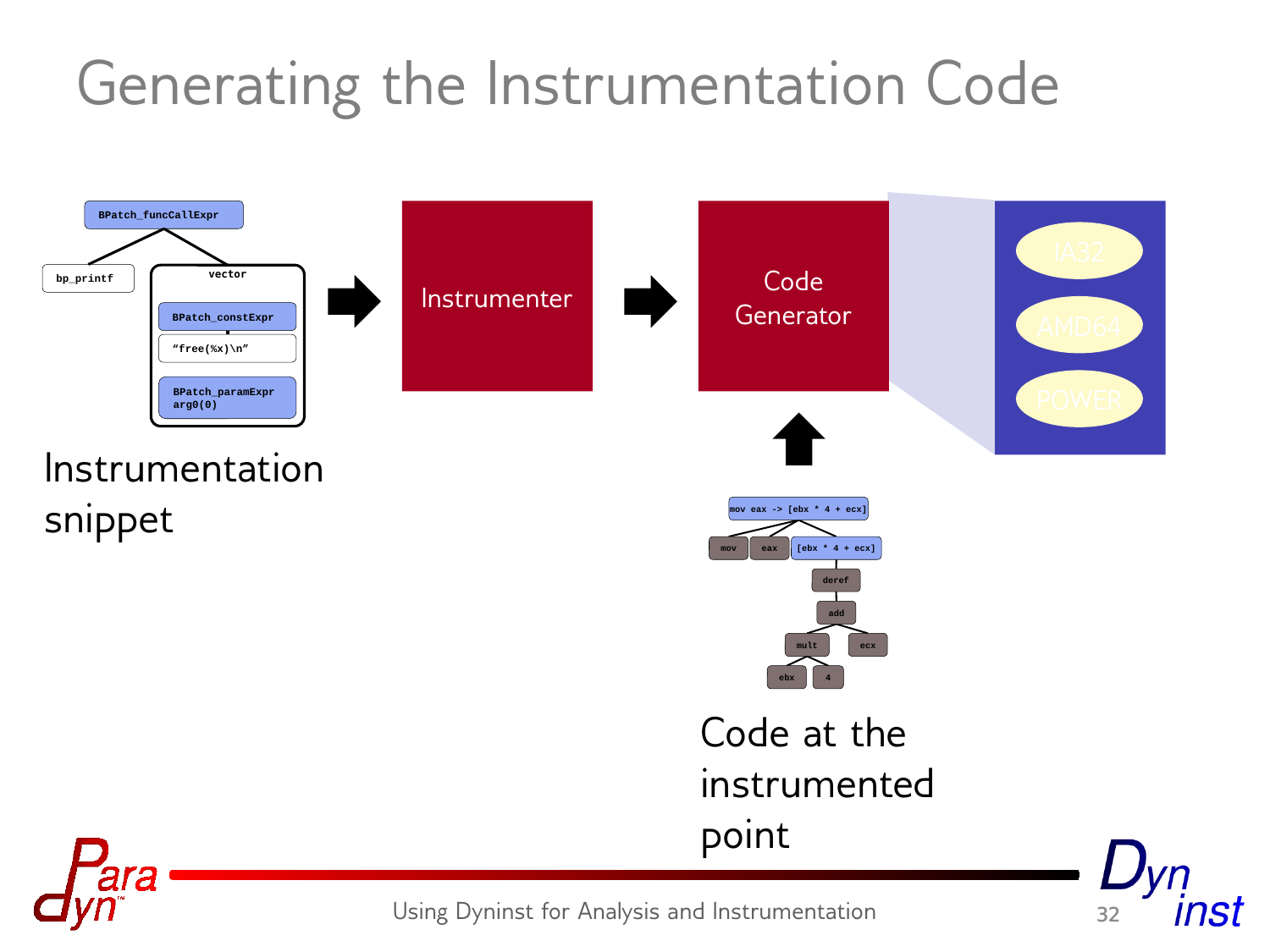

# Generating the Instrumentation Code

BPatch_funcCallExpr
Instrumenter
Code Generator

IA32
bp_printf
vector

AMD64
BPatch_constExpr
“free(%x)\n”
POWER
BPatch_paramExpr arg0(0)

Instrumentation snippet
mov eax -> [ebx * 4 + ecx]
mov
eax
[ebx * 4 + ecx]
deref
add
mult
ecx
ebx
4
Code at the instrumented point
Using Dyninst for Analysis and Instrumentation
32